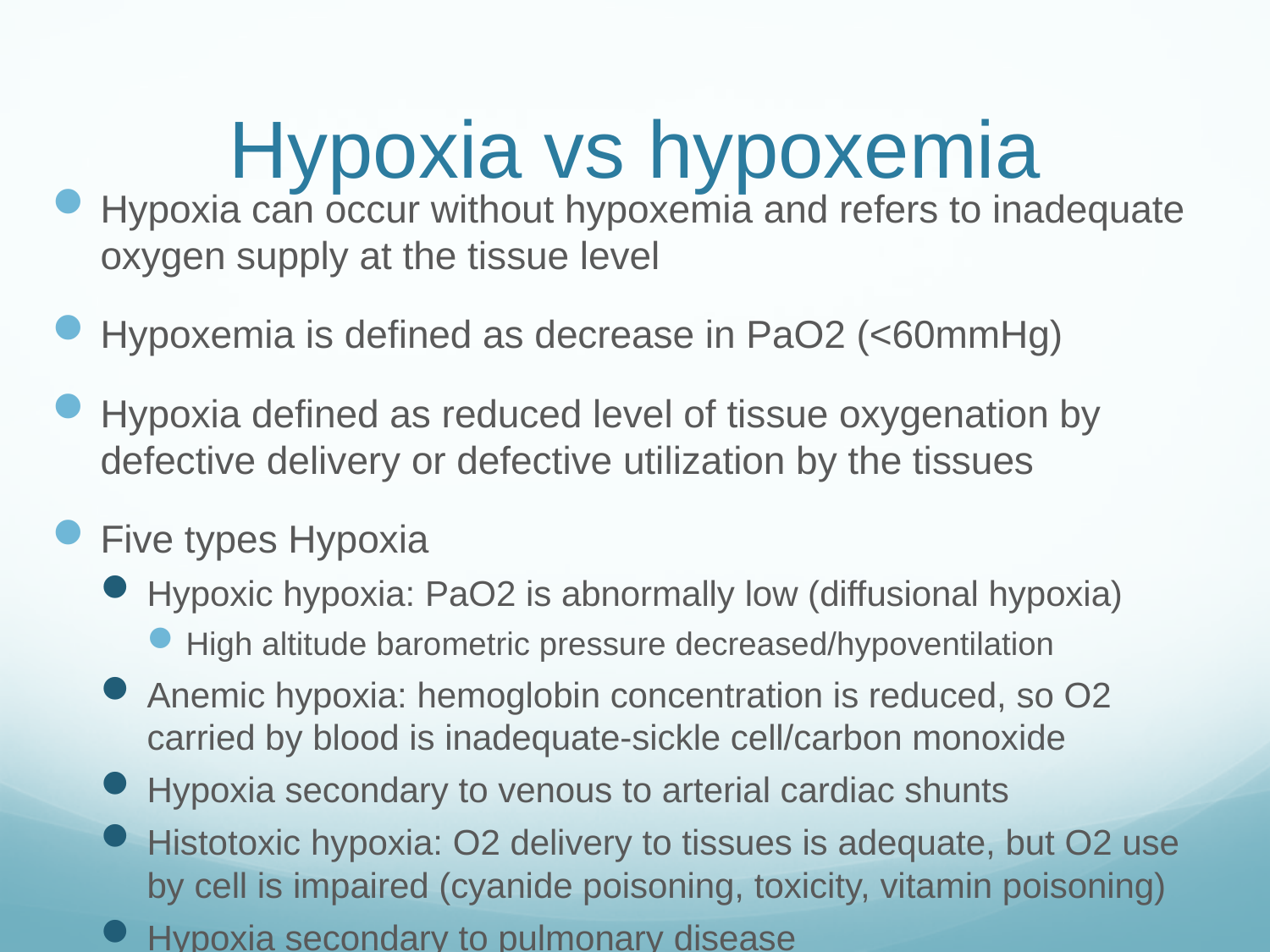

# Hypoxia vs hypoxemia
Hypoxia can occur without hypoxemia and refers to inadequate oxygen supply at the tissue level
Hypoxemia is defined as decrease in PaO2 (<60mmHg)
Hypoxia defined as reduced level of tissue oxygenation by defective delivery or defective utilization by the tissues
Five types Hypoxia
Hypoxic hypoxia: PaO2 is abnormally low (diffusional hypoxia)
High altitude barometric pressure decreased/hypoventilation
Anemic hypoxia: hemoglobin concentration is reduced, so O2 carried by blood is inadequate-sickle cell/carbon monoxide
Hypoxia secondary to venous to arterial cardiac shunts
Histotoxic hypoxia: O2 delivery to tissues is adequate, but O2 use by cell is impaired (cyanide poisoning, toxicity, vitamin poisoning)
Hypoxia secondary to pulmonary disease